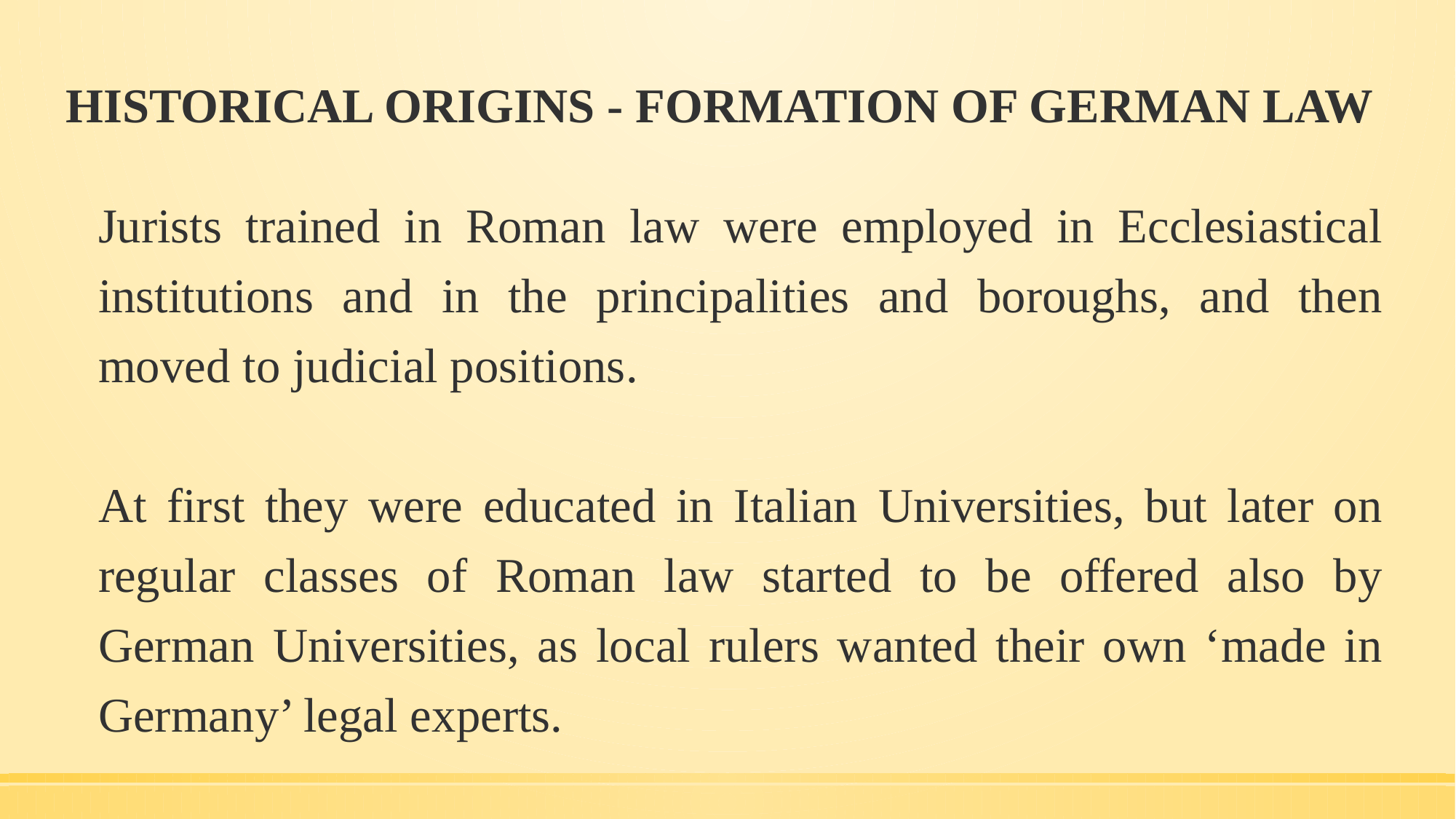

# HISTORICAL ORIGINS - FORMATION OF GERMAN LAW
Jurists trained in Roman law were employed in Ecclesiastical institutions and in the principalities and boroughs, and then moved to judicial positions.

At first they were educated in Italian Universities, but later on regular classes of Roman law started to be offered also by German Universities, as local rulers wanted their own ‘made in Germany’ legal experts.